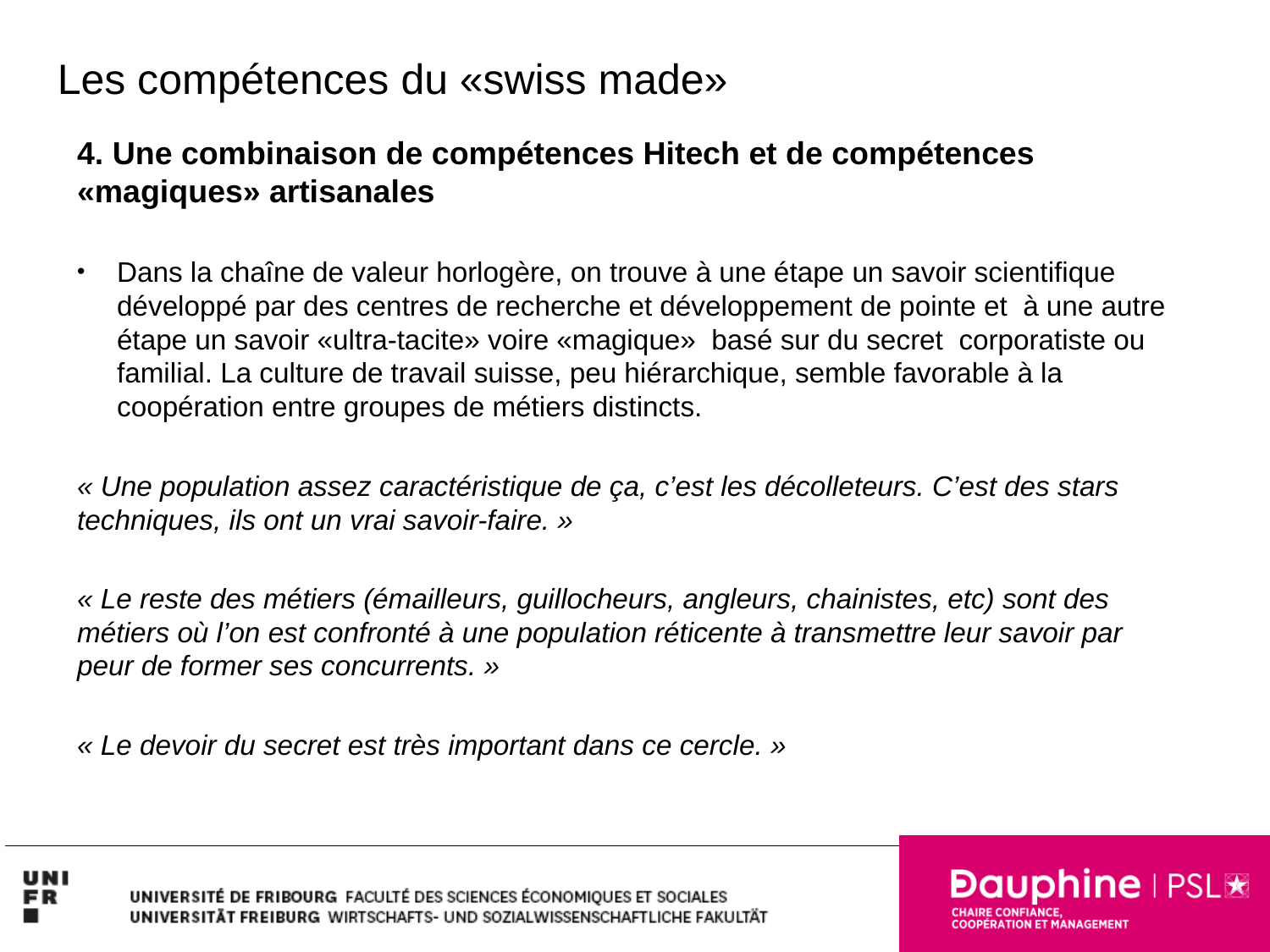

Les compétences du «swiss made»

4. Une combinaison de compétences Hitech et de compétences «magiques» artisanales

Dans la chaîne de valeur horlogère, on trouve à une étape un savoir scientifique développé par des centres de recherche et développement de pointe et  à une autre étape un savoir «ultra-tacite» voire «magique»  basé sur du secret  corporatiste ou familial. La culture de travail suisse, peu hiérarchique, semble favorable à la coopération entre groupes de métiers distincts.

« Une population assez caractéristique de ça, c’est les décolleteurs. C’est des stars techniques, ils ont un vrai savoir-faire. »

« Le reste des métiers (émailleurs, guillocheurs, angleurs, chainistes, etc) sont des métiers où l’on est confronté à une population réticente à transmettre leur savoir par peur de former ses concurrents. »

« Le devoir du secret est très important dans ce cercle. »